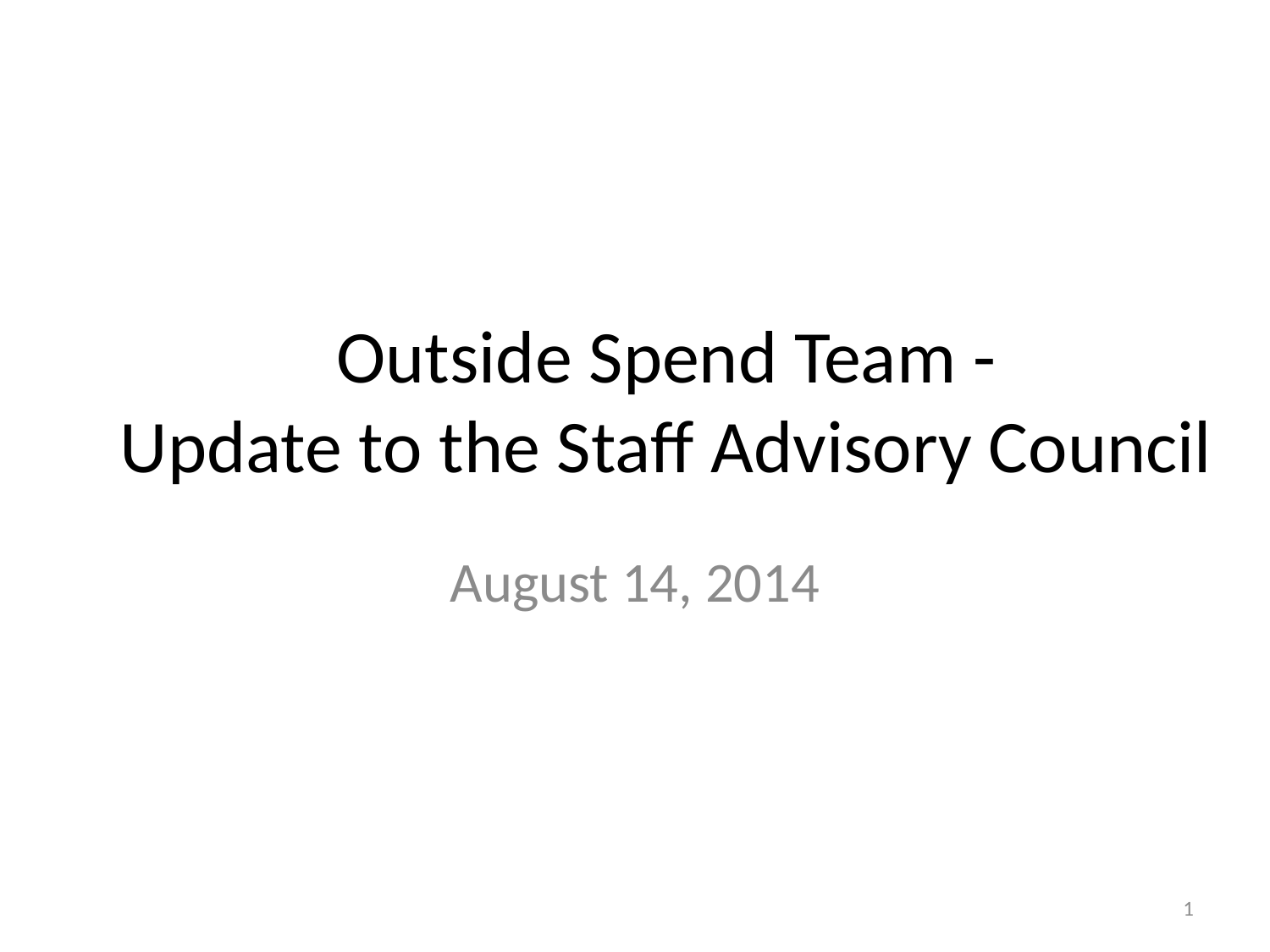

# Outside Spend Team - Update to the Staff Advisory Council
August 14, 2014
1